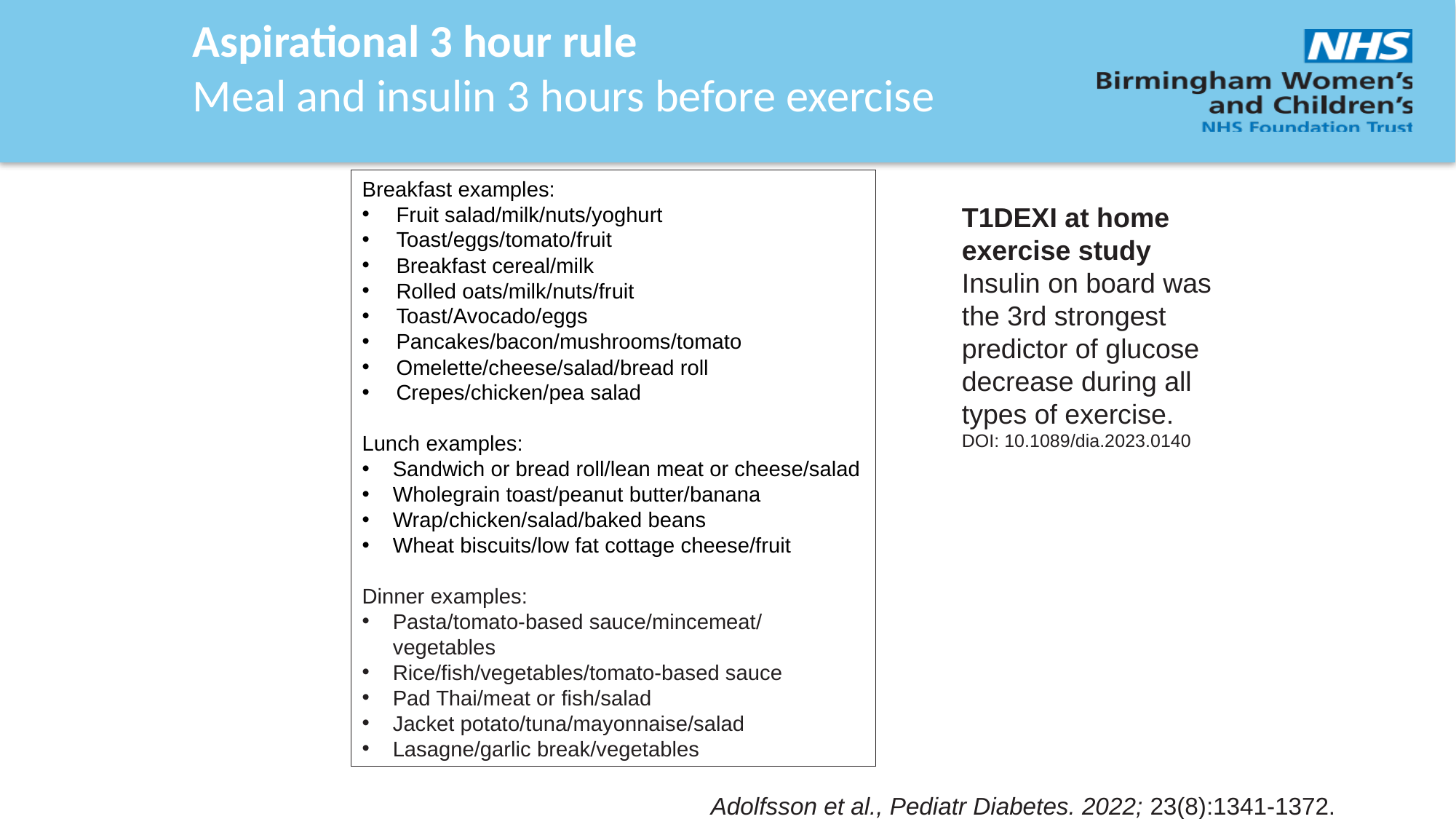

Aspirational 3 hour rule
Meal and insulin 3 hours before exercise
Breakfast examples:
Fruit salad/milk/nuts/yoghurt
Toast/eggs/tomato/fruit
Breakfast cereal/milk
Rolled oats/milk/nuts/fruit
Toast/Avocado/eggs
Pancakes/bacon/mushrooms/tomato
Omelette/cheese/salad/bread roll
Crepes/chicken/pea salad

Lunch examples:
Sandwich or bread roll/lean meat or cheese/salad
Wholegrain toast/peanut butter/banana
Wrap/chicken/salad/baked beans
Wheat biscuits/low fat cottage cheese/fruit

Dinner examples:
Pasta/tomato-based sauce/mincemeat/ vegetables
Rice/fish/vegetables/tomato-based sauce
Pad Thai/meat or fish/salad
Jacket potato/tuna/mayonnaise/salad
Lasagne/garlic break/vegetables
T1DEXI at home exercise study
Insulin on board was the 3rd strongest predictor of glucose decrease during all types of exercise.
DOI: 10.1089/dia.2023.0140

Adolfsson et al., Pediatr Diabetes. 2022; 23(8):1341-1372.